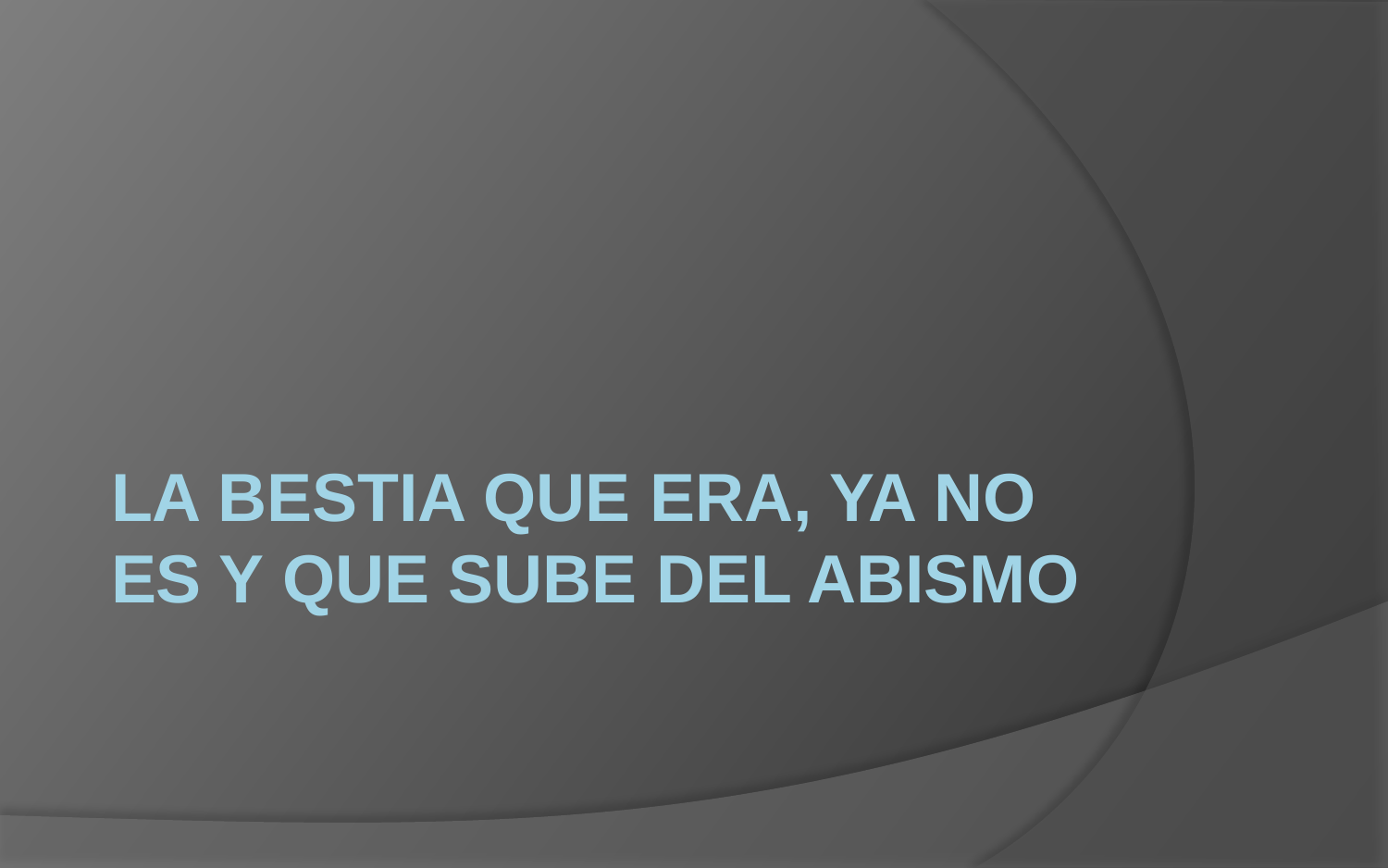

# LA BESTIA QUE ERA, YA NO ES Y QUE SUBE DEL ABISMO